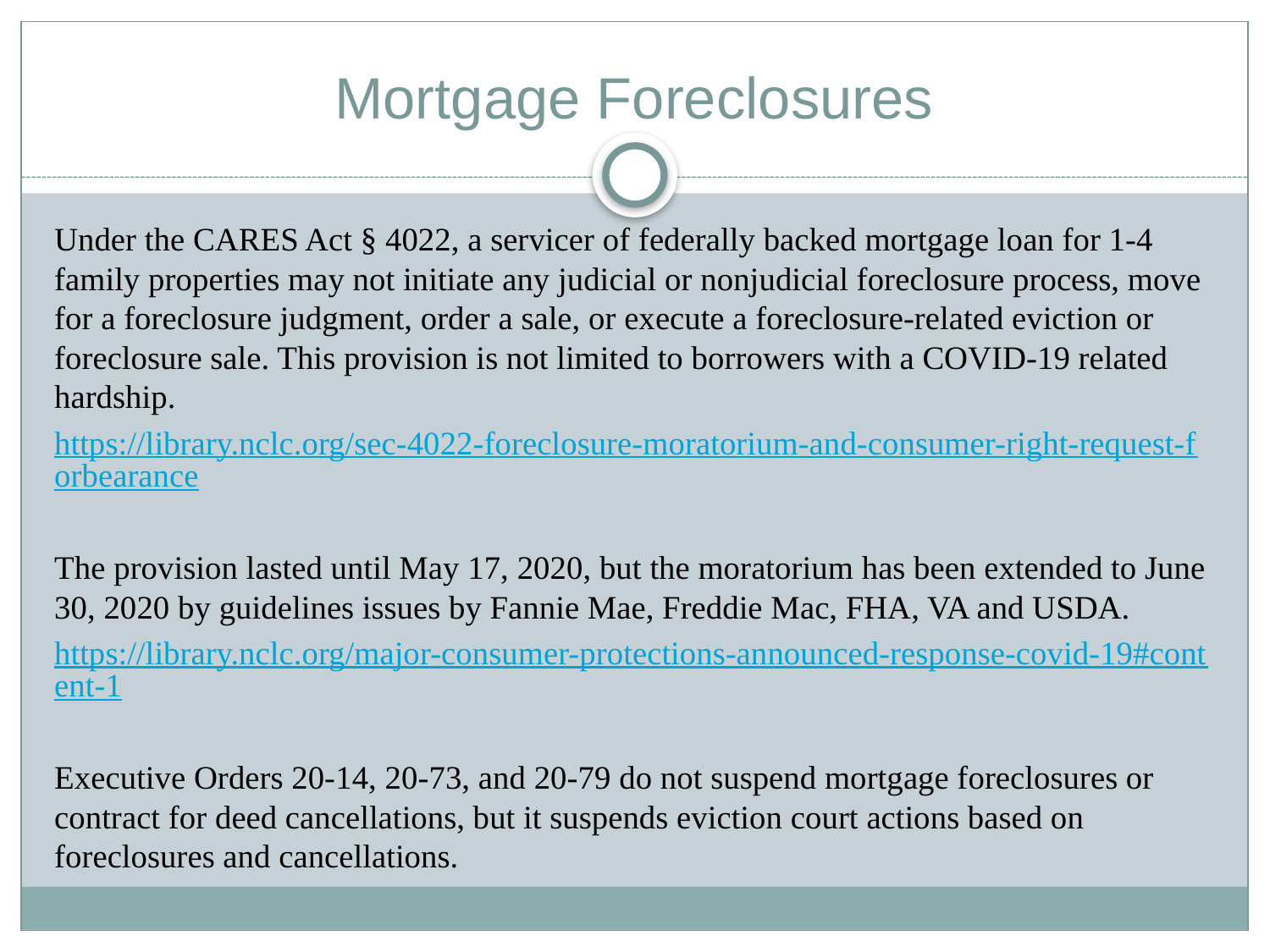

# Mortgage Foreclosures
Under the CARES Act § 4022, a servicer of federally backed mortgage loan for 1-4 family properties may not initiate any judicial or nonjudicial foreclosure process, move for a foreclosure judgment, order a sale, or execute a foreclosure-related eviction or foreclosure sale. This provision is not limited to borrowers with a COVID-19 related hardship.
https://library.nclc.org/sec-4022-foreclosure-moratorium-and-consumer-right-request-forbearance

The provision lasted until May 17, 2020, but the moratorium has been extended to June 30, 2020 by guidelines issues by Fannie Mae, Freddie Mac, FHA, VA and USDA.
https://library.nclc.org/major-consumer-protections-announced-response-covid-19#content-1

Executive Orders 20-14, 20-73, and 20-79 do not suspend mortgage foreclosures or contract for deed cancellations, but it suspends eviction court actions based on foreclosures and cancellations.